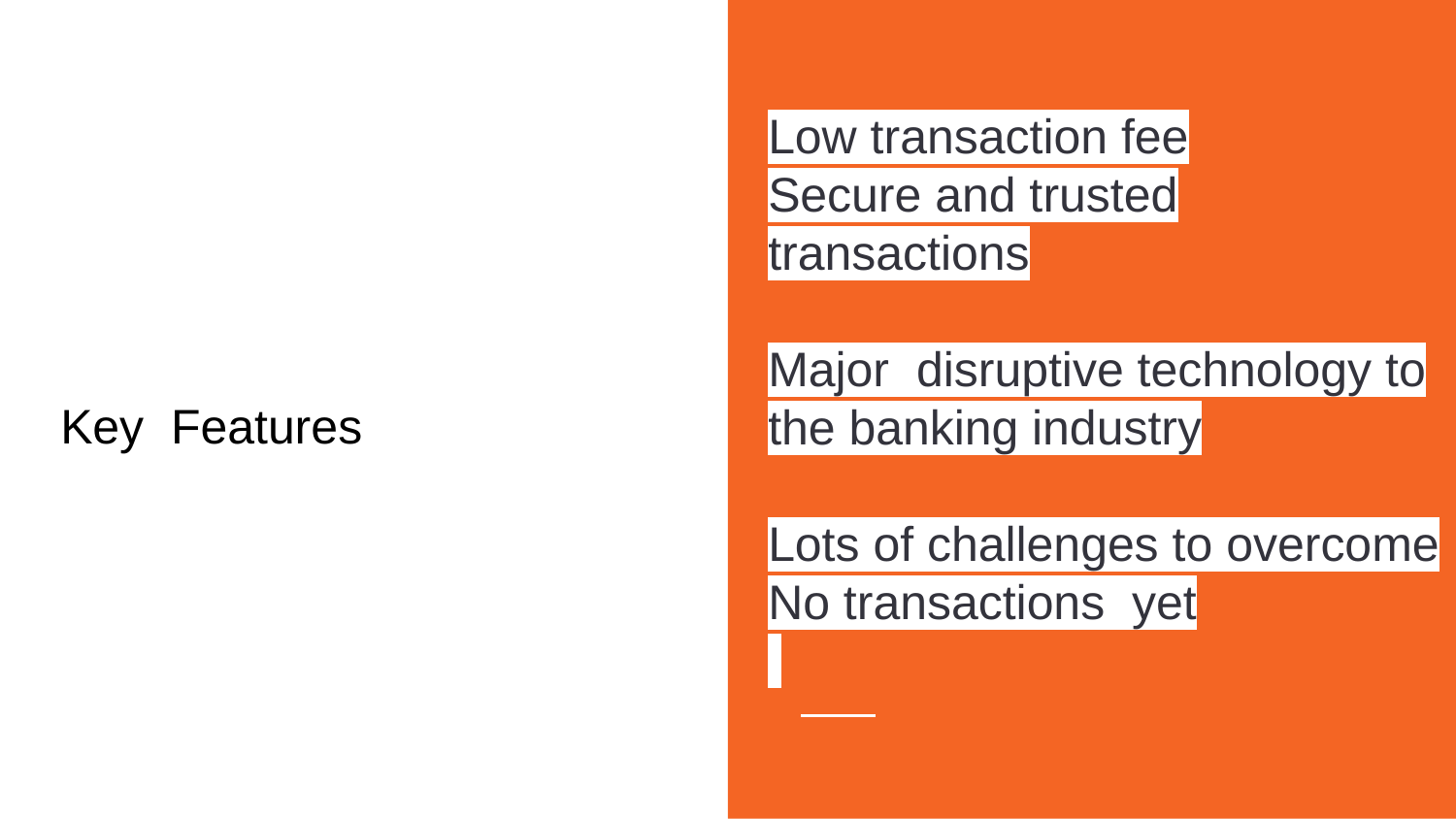

Low transaction fee
Secure and trusted transactions

Major  disruptive technology to the banking industry

Lots of challenges to overcome
No transactions  yet

# Key  Features